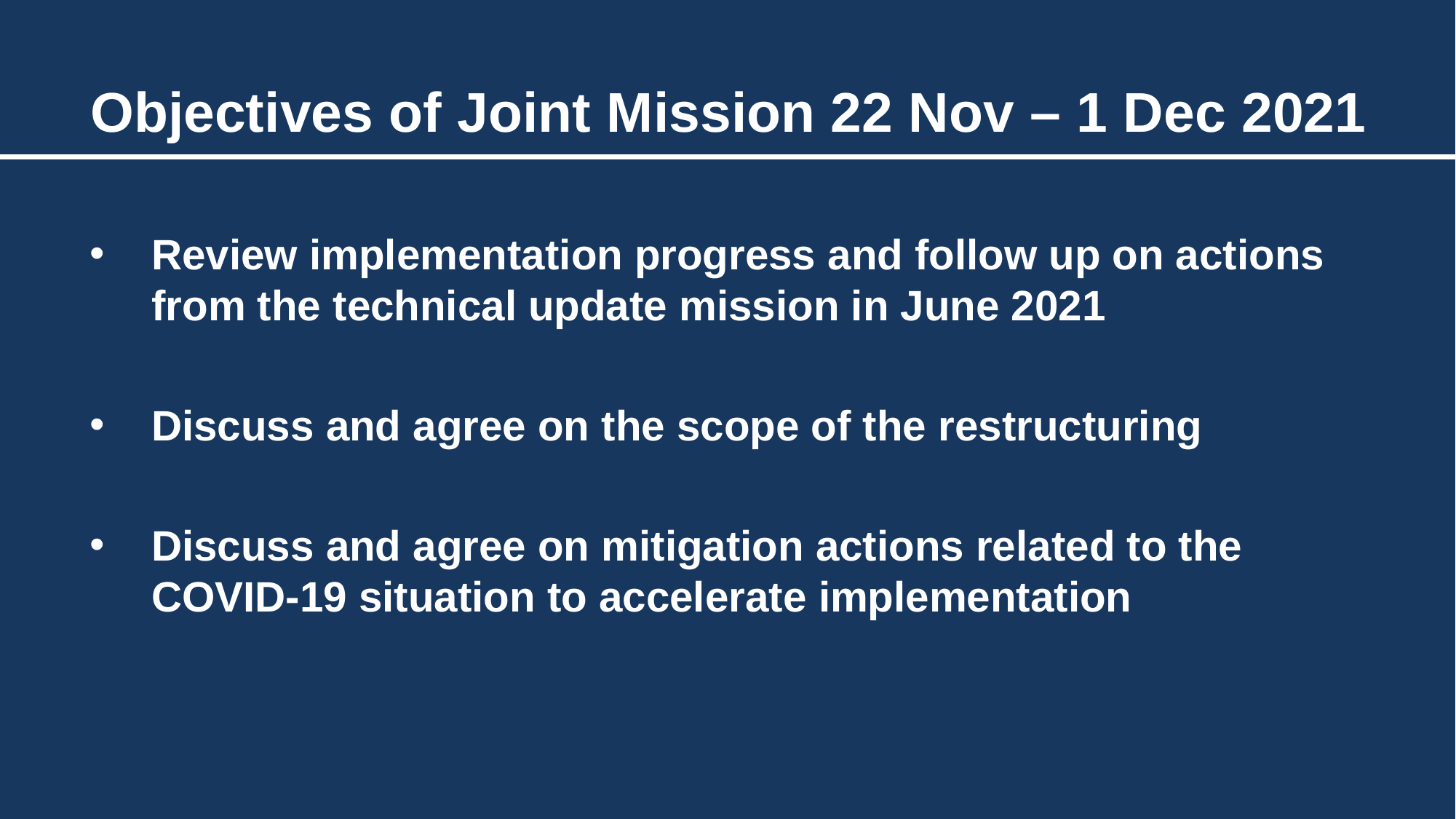

Objectives of Joint Mission 22 Nov – 1 Dec 2021
Review implementation progress and follow up on actions from the technical update mission in June 2021

Discuss and agree on the scope of the restructuring

Discuss and agree on mitigation actions related to the COVID-19 situation to accelerate implementation